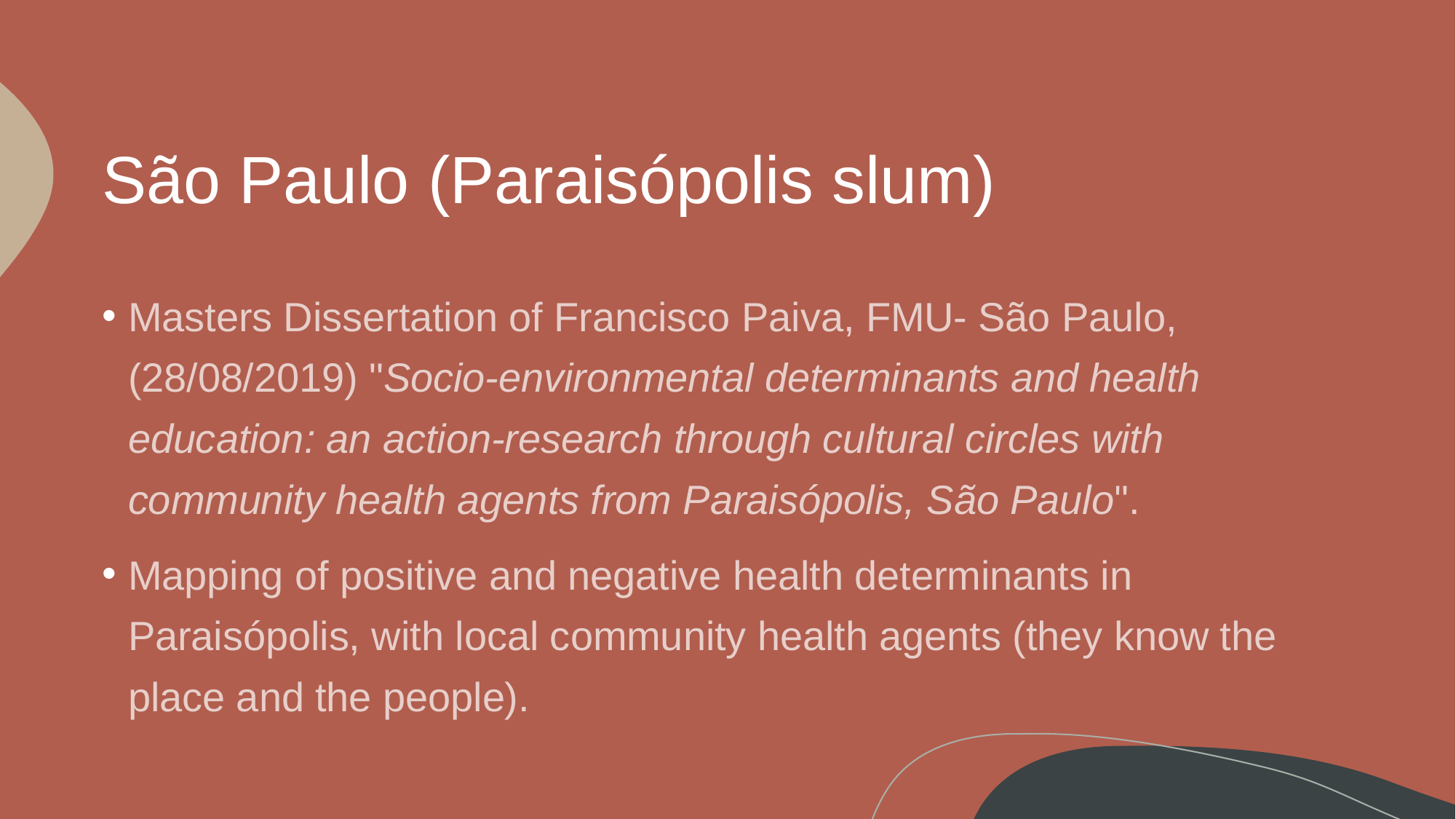

# São Paulo (Paraisópolis slum)
Masters Dissertation of Francisco Paiva, FMU- São Paulo, (28/08/2019) "Socio-environmental determinants and health education: an action-research through cultural circles with community health agents from Paraisópolis, São Paulo".
Mapping of positive and negative health determinants in Paraisópolis, with local community health agents (they know the place and the people).